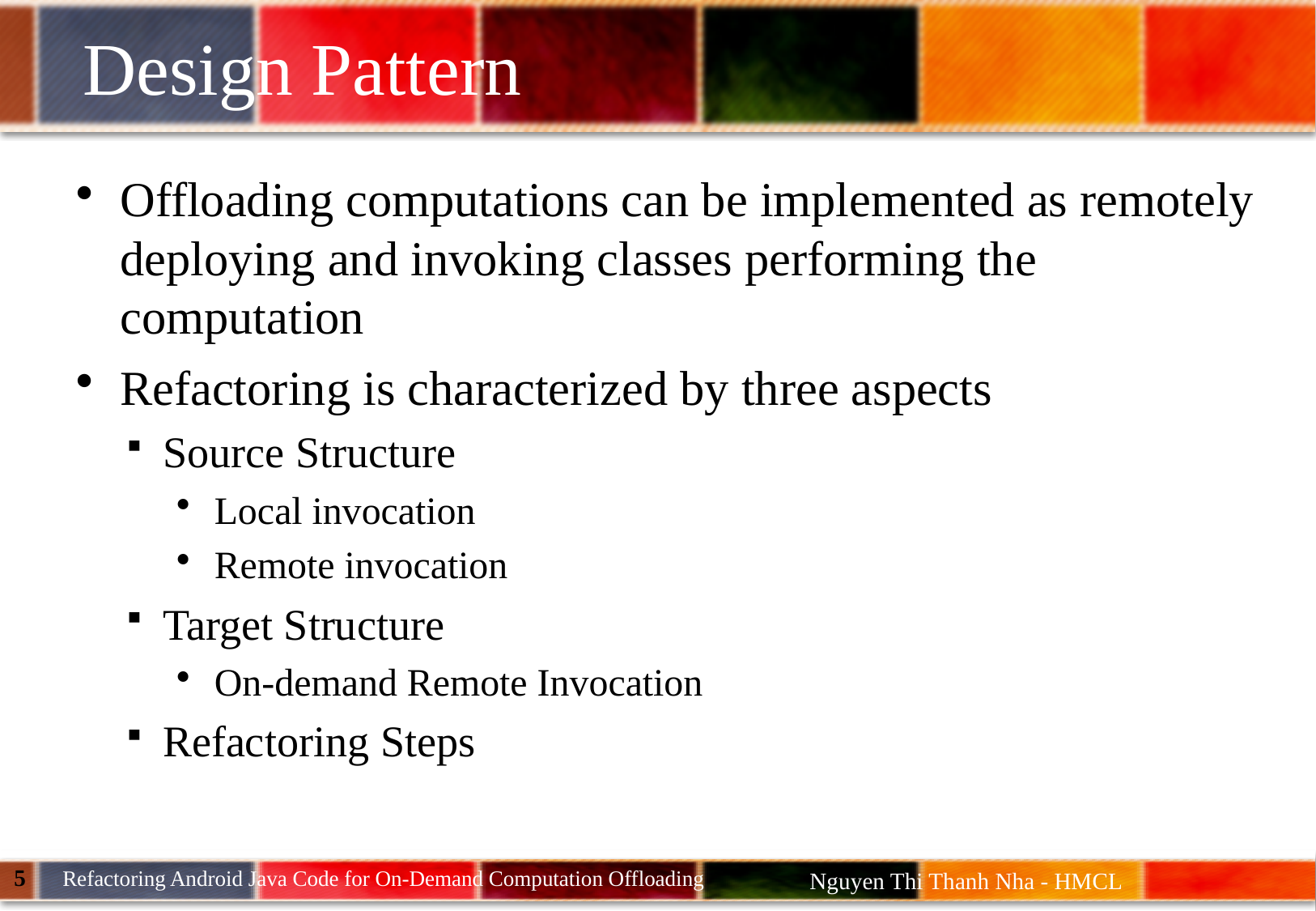

# Design Pattern
Offloading computations can be implemented as remotely deploying and invoking classes performing the computation
Refactoring is characterized by three aspects
Source Structure
Local invocation
Remote invocation
Target Structure
On-demand Remote Invocation
Refactoring Steps

5
Refactoring Android Java Code for On-Demand Computation Offloading